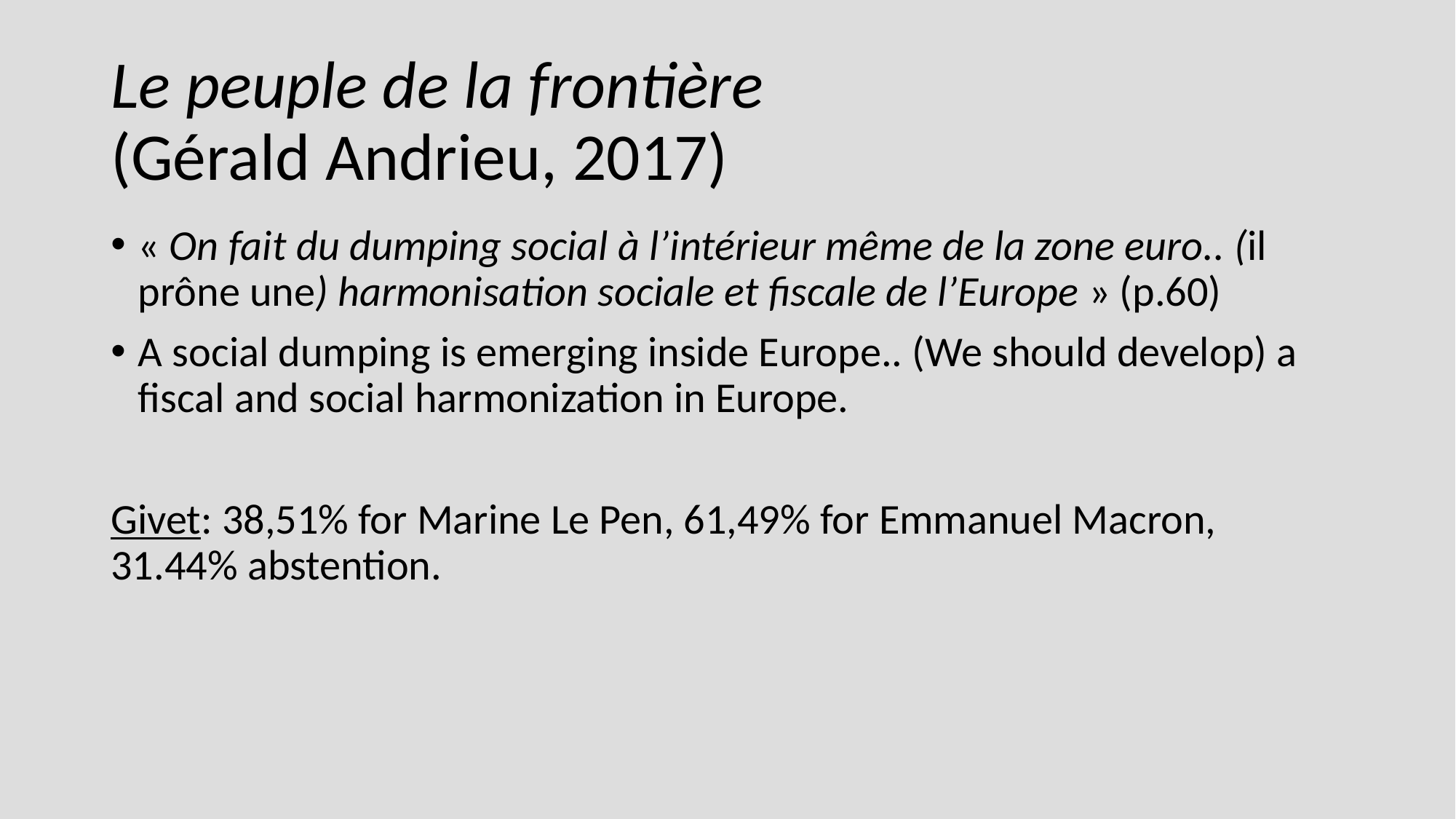

# Le peuple de la frontière (Gérald Andrieu, 2017)
« On fait du dumping social à l’intérieur même de la zone euro.. (il prône une) harmonisation sociale et fiscale de l’Europe » (p.60)
A social dumping is emerging inside Europe.. (We should develop) a fiscal and social harmonization in Europe.

Givet: 38,51% for Marine Le Pen, 61,49% for Emmanuel Macron, 31.44% abstention.